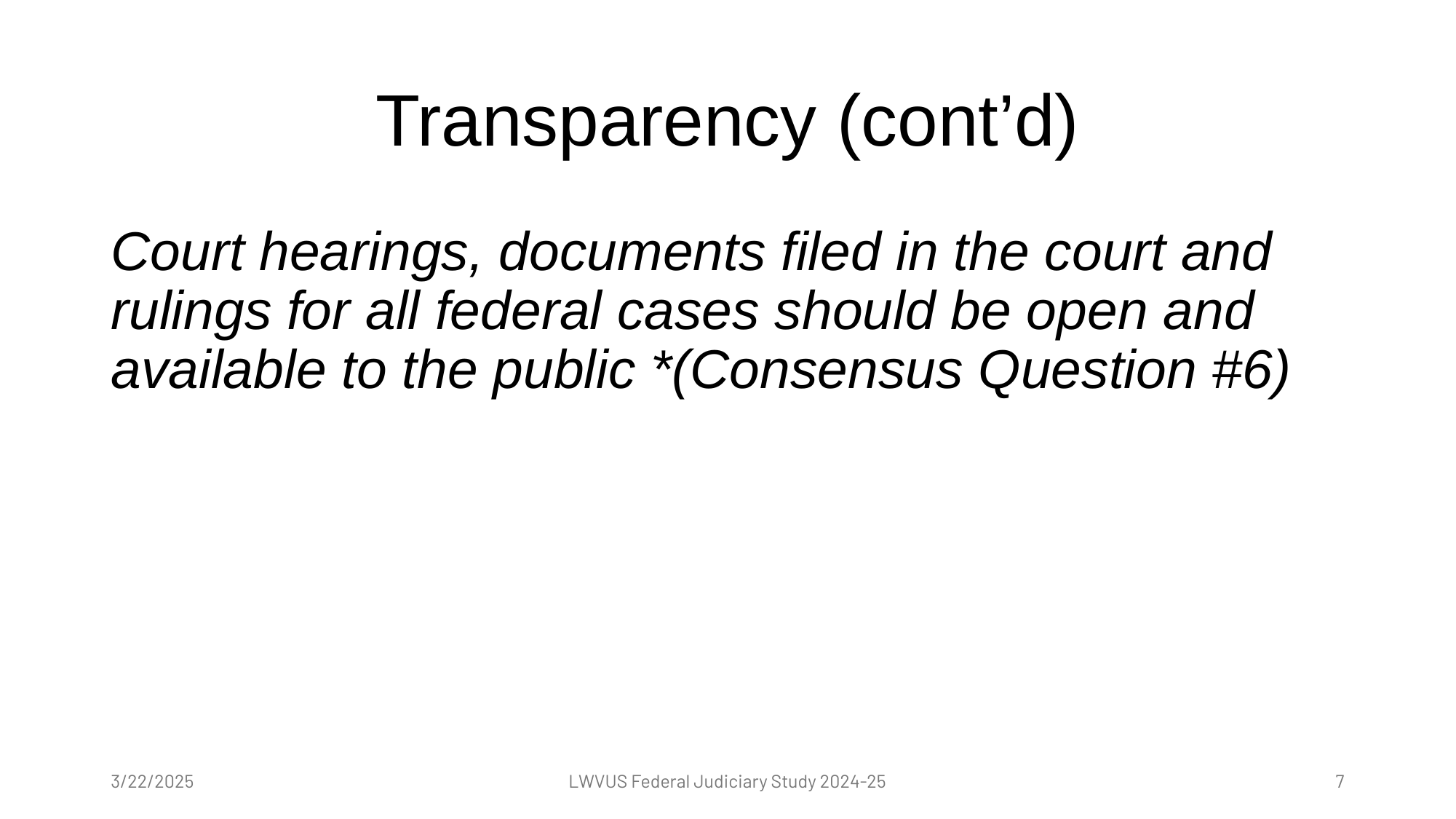

# Transparency (cont’d)
Court hearings, documents filed in the court and rulings for all federal cases should be open and available to the public *(Consensus Question #6)

3/22/2025
LWVUS Federal Judiciary Study 2024-25
7